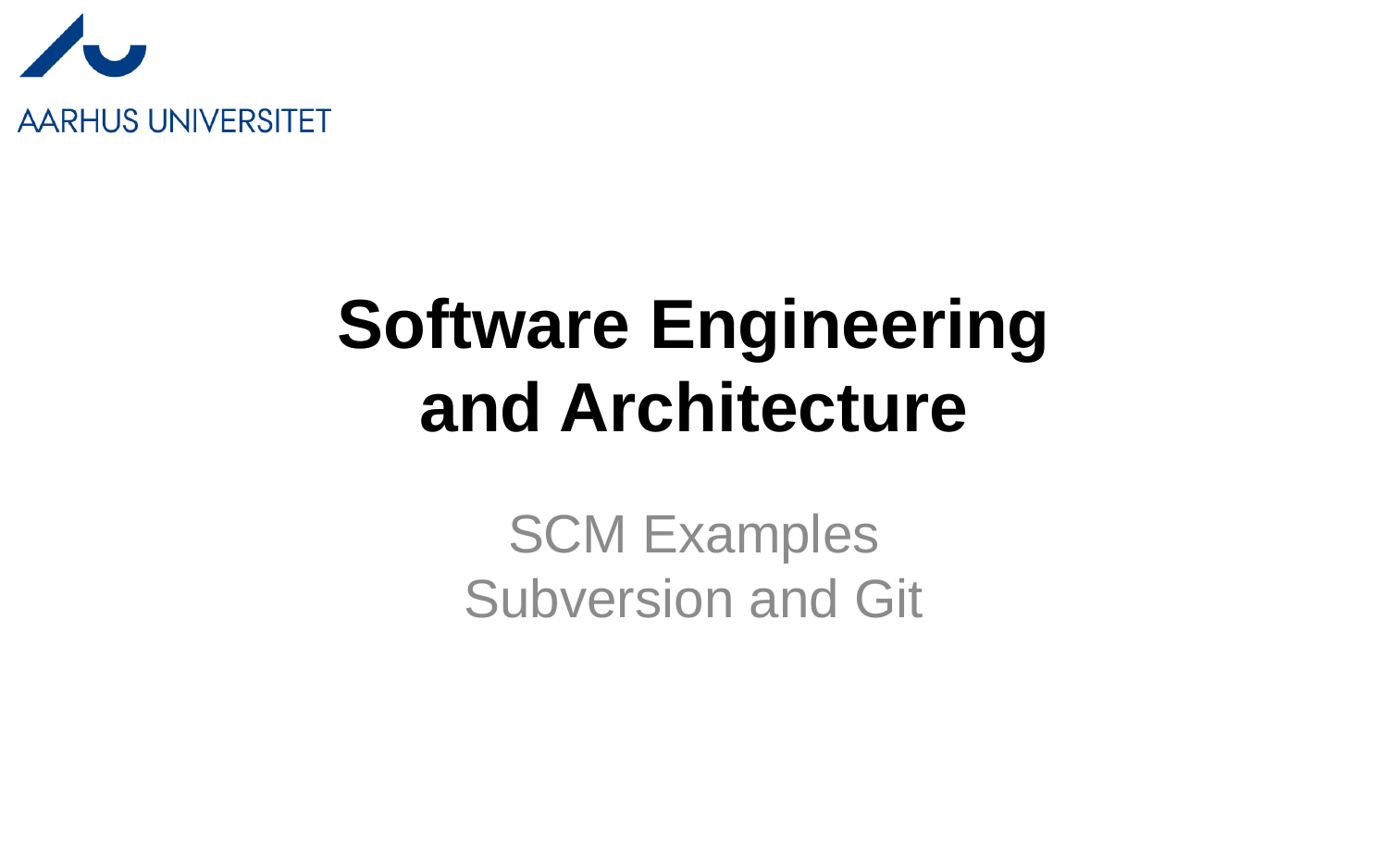

# Software Engineering and Architecture
SCM Examples
Subversion and Git